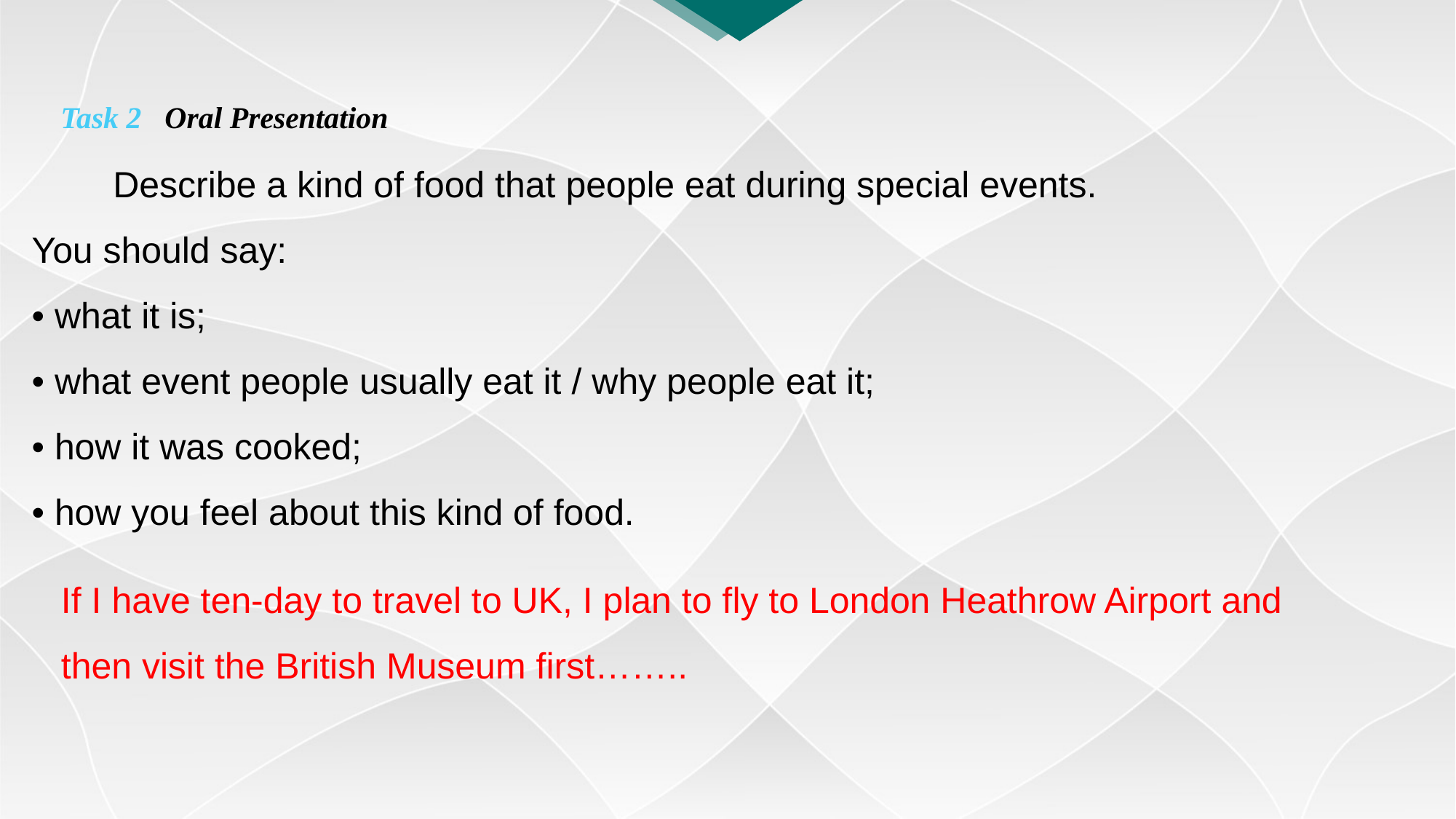

Task 2   Oral Presentation
　　Describe a kind of food that people eat during special events.
You should say:
• what it is;
• what event people usually eat it / why people eat it;
• how it was cooked;
• how you feel about this kind of food.
If I have ten-day to travel to UK, I plan to fly to London Heathrow Airport and then visit the British Museum first……..